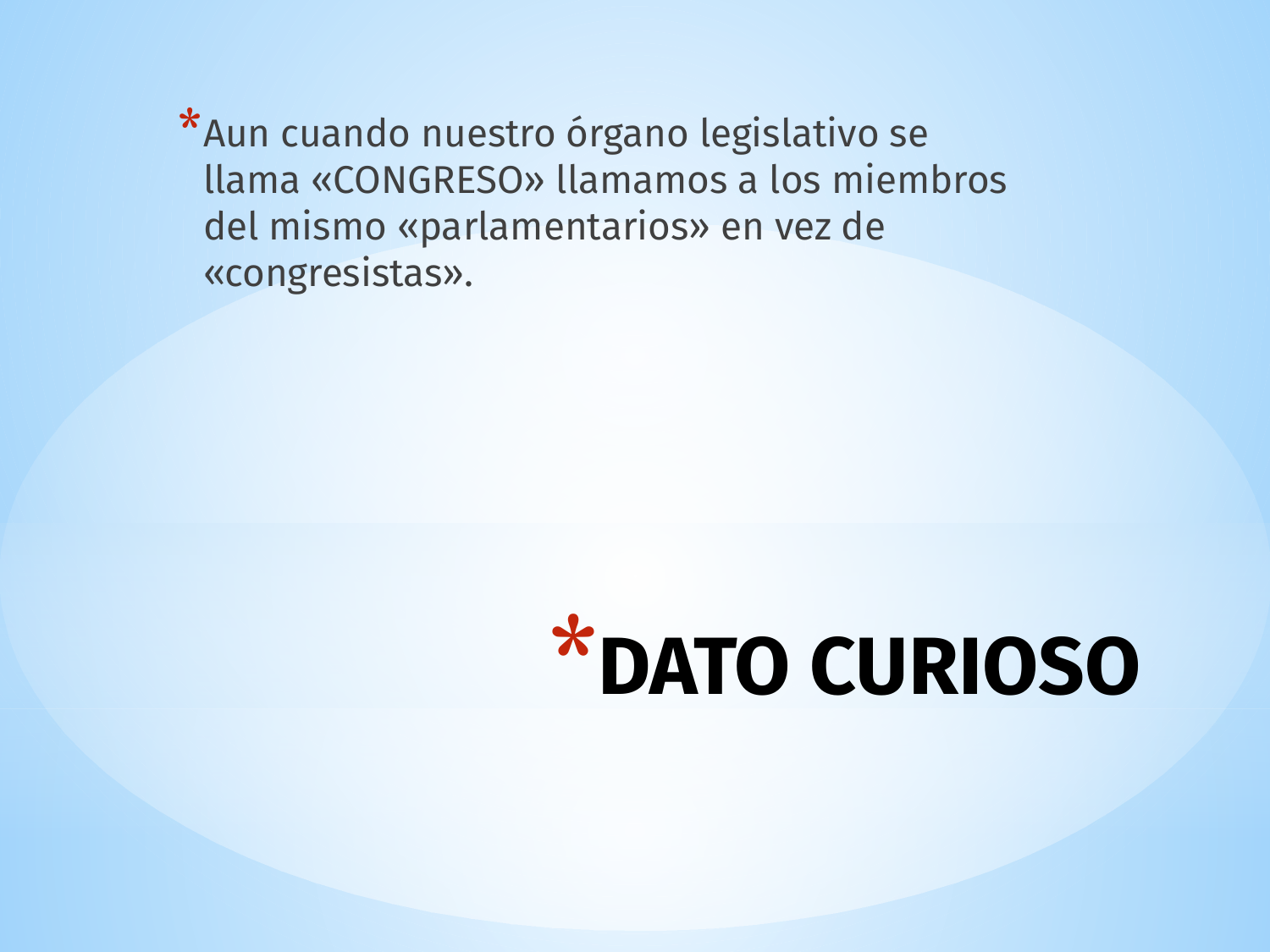

Aun cuando nuestro órgano legislativo se llama «CONGRESO» llamamos a los miembros del mismo «parlamentarios» en vez de «congresistas».
# DATO CURIOSO